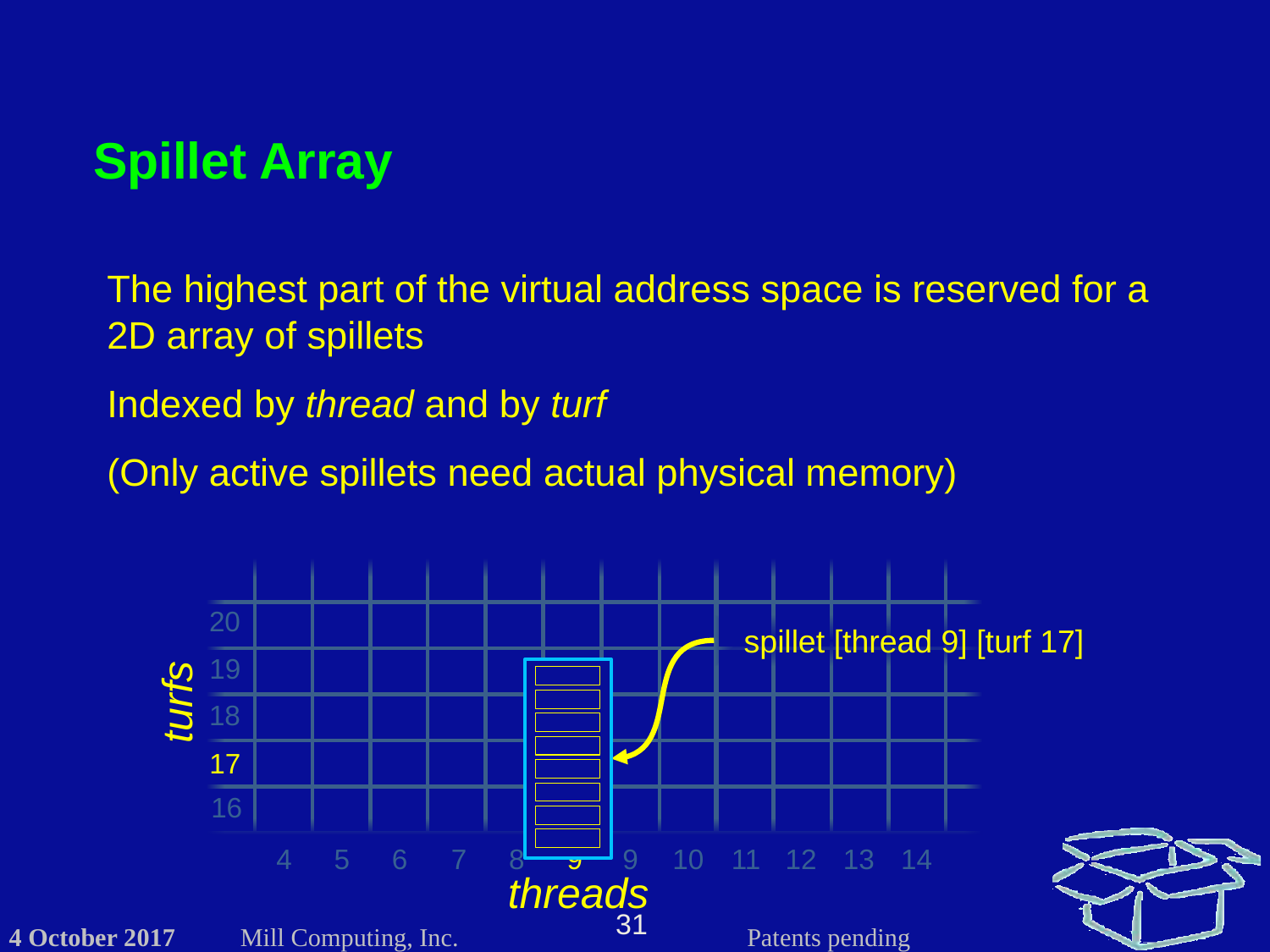

# Spillet Array
The highest part of the virtual address space is reserved for a 2D array of spillets
Indexed by thread and by turf
(Only active spillets need actual physical memory)

20
19
18
17
16
spillet [thread 9] [turf 17]

turfs

4
5
6
7
8
9
9
10
11
12
13
14
threads